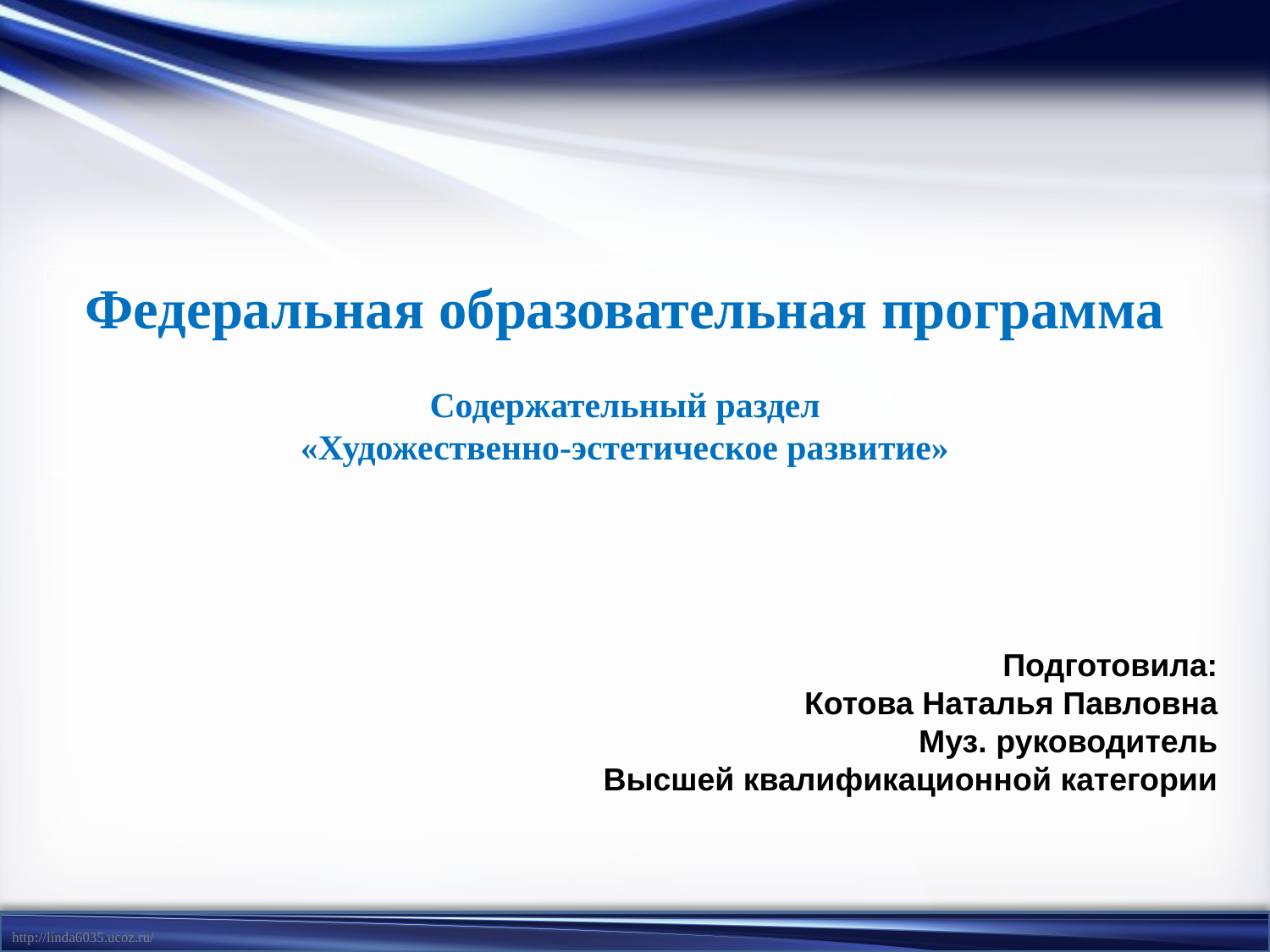

Федеральная образовательная программа

Содержательный раздел
«Художественно-эстетическое развитие»
Подготовила:
Котова Наталья Павловна
Муз. руководитель
Высшей квалификационной категории